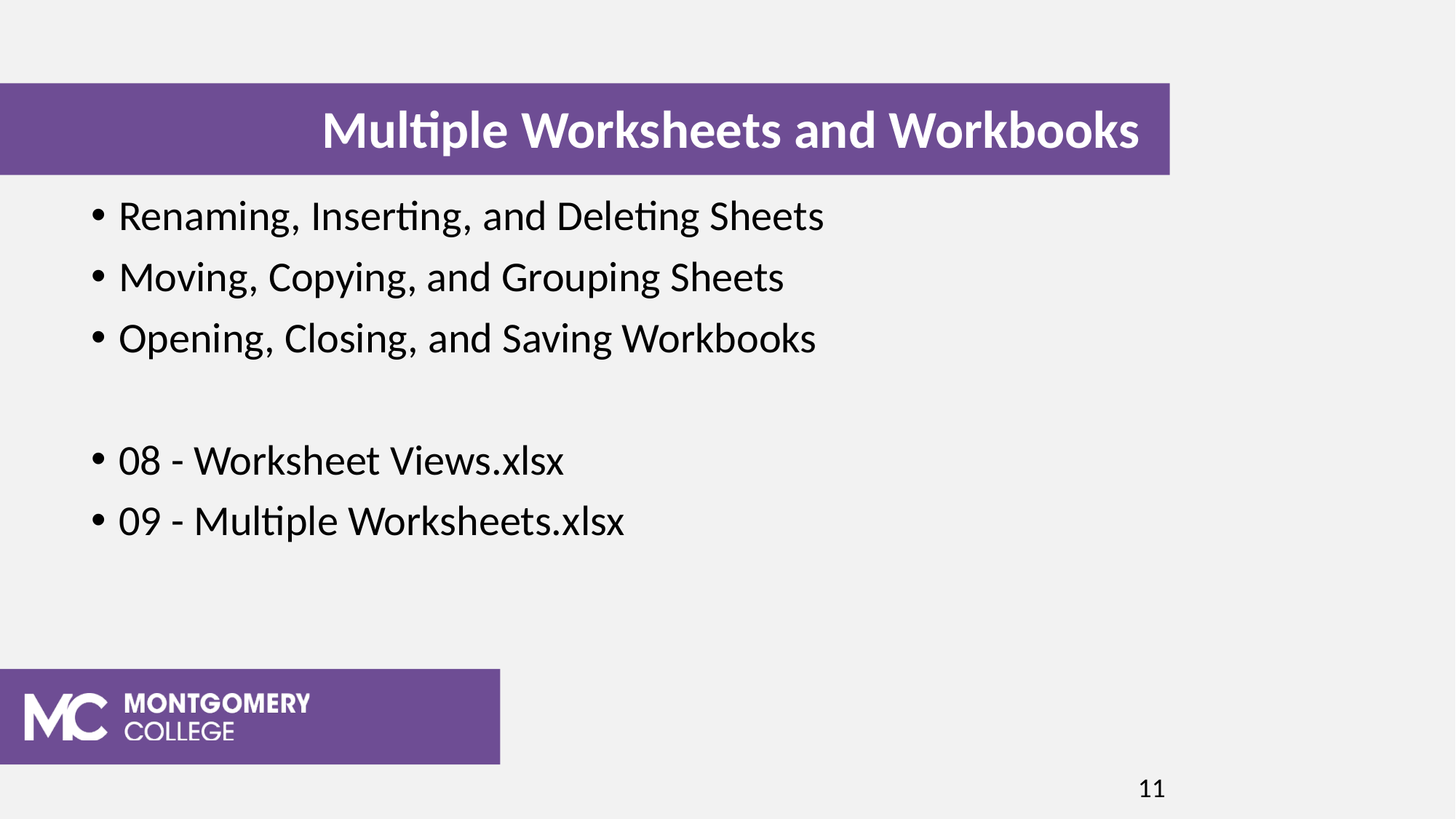

Multiple Worksheets and Workbooks

Renaming, Inserting, and Deleting Sheets
Moving, Copying, and Grouping Sheets
Opening, Closing, and Saving Workbooks

08 - Worksheet Views.xlsx
09 - Multiple Worksheets.xlsx

11